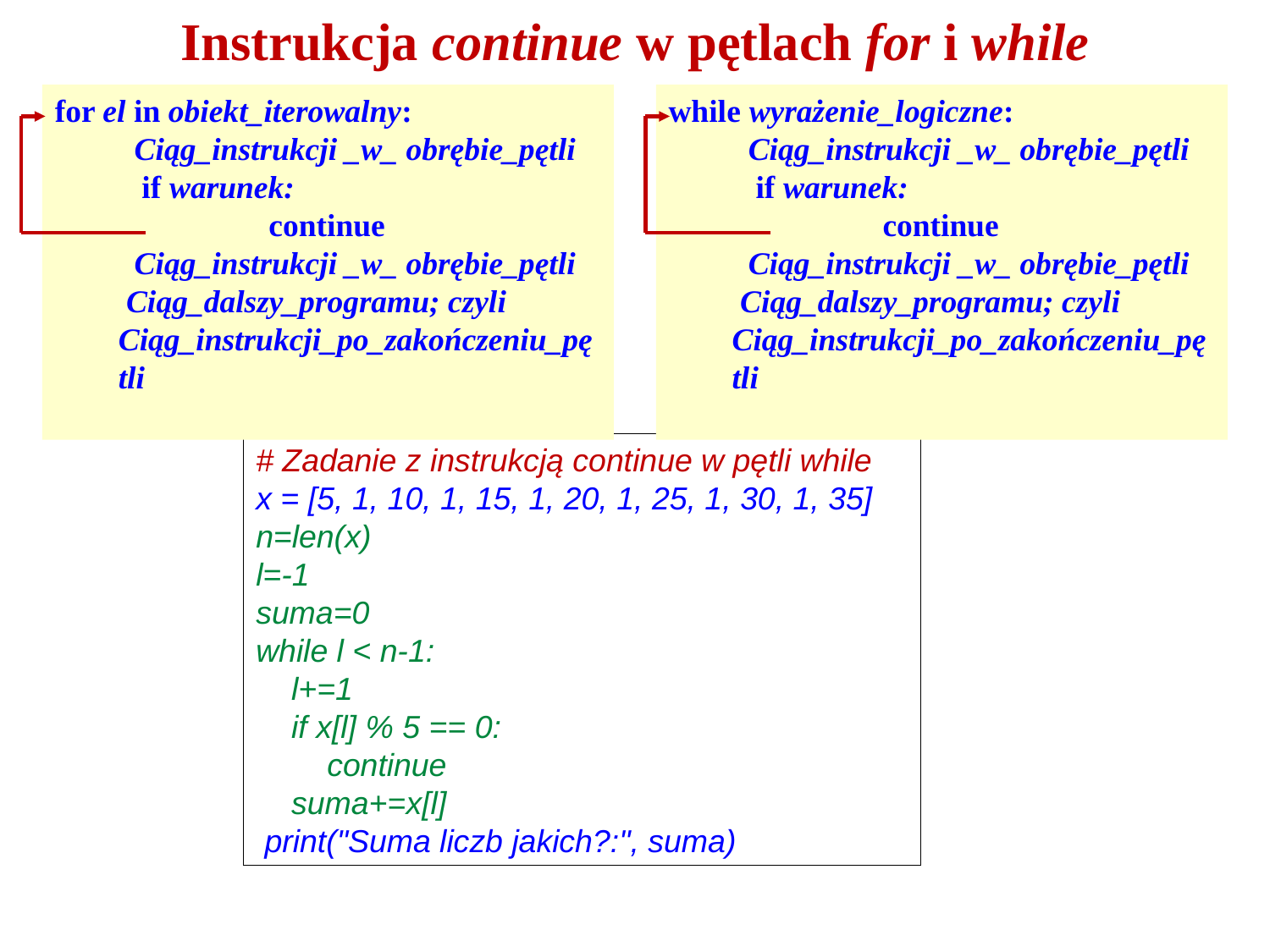

# Instrukcja continue w pętlach for i while
for el in obiekt_iterowalny:
  Ciąg_instrukcji _w_ obrębie_pętli
  if warunek:
	  continue
  Ciąg_instrukcji _w_ obrębie_pętli
 Ciąg_dalszy_programu; czyli
Ciąg_instrukcji_po_zakończeniu_pętli

while wyrażenie_logiczne:
  Ciąg_instrukcji _w_ obrębie_pętli
  if warunek:
	  continue
  Ciąg_instrukcji _w_ obrębie_pętli
 Ciąg_dalszy_programu; czyli
Ciąg_instrukcji_po_zakończeniu_pętli

# Zadanie z instrukcją continue w pętli while
x = [5, 1, 10, 1, 15, 1, 20, 1, 25, 1, 30, 1, 35]
n=len(x)
l=-1
suma=0
while l < n-1:
    l+=1
    if x[l] % 5 == 0:
        continue
    suma+=x[l]
 print("Suma liczb jakich?:", suma)